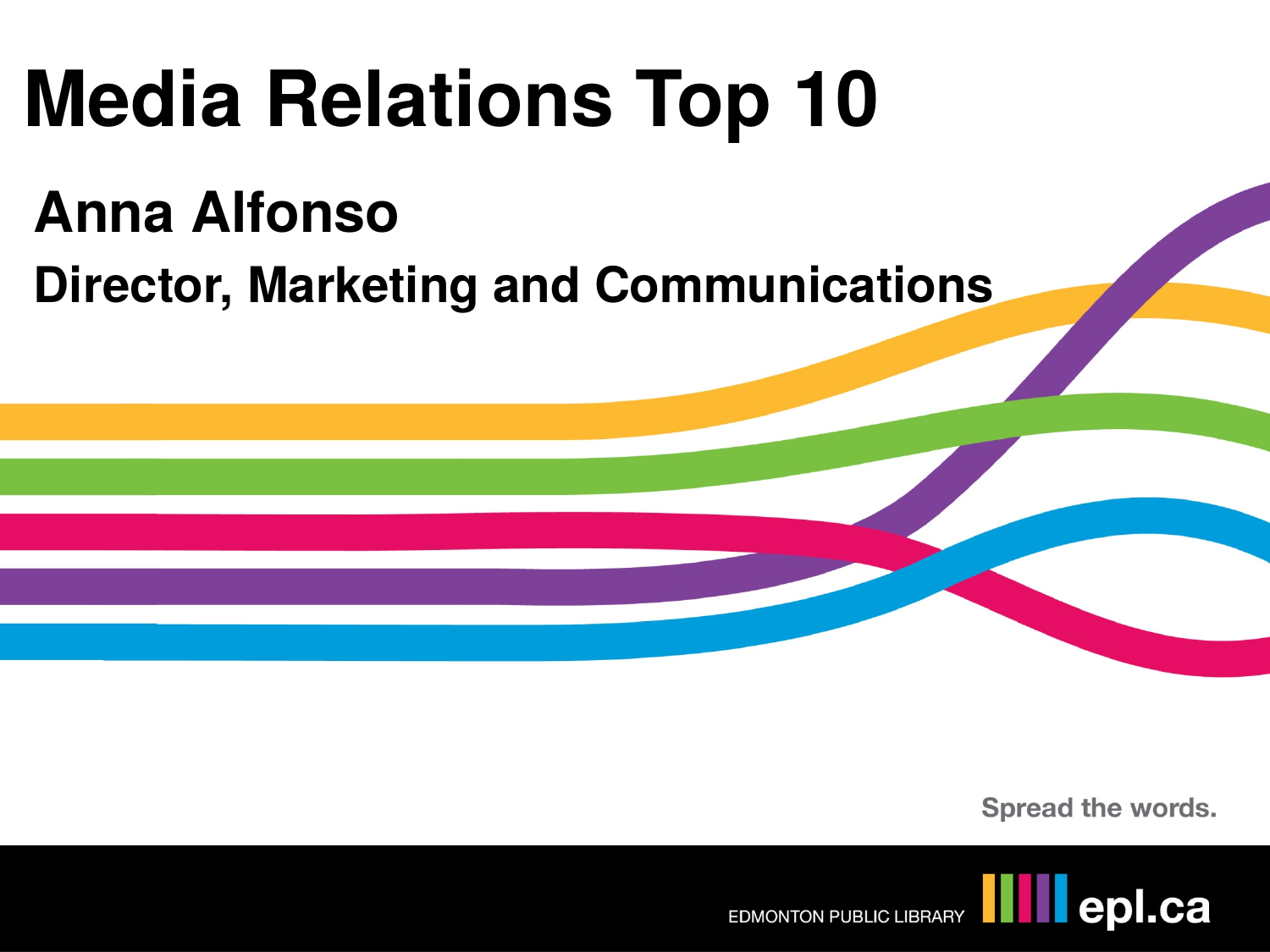

Media Relations Top 10
Anna Alfonso
Director, Marketing and Communications